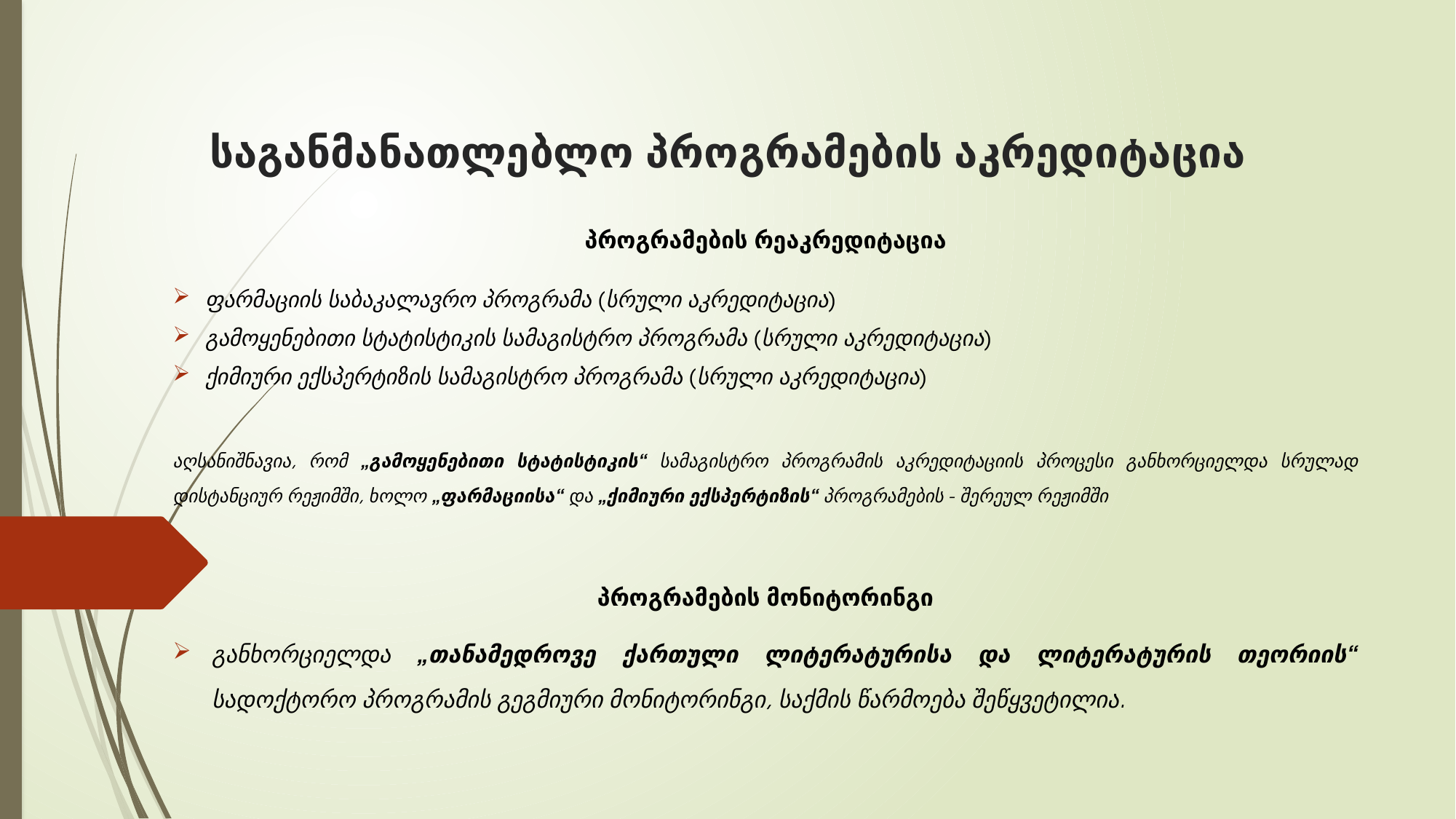

# საგანმანათლებლო პროგრამების აკრედიტაცია
პროგრამების რეაკრედიტაცია

ფარმაციის საბაკალავრო პროგრამა (სრული აკრედიტაცია)
გამოყენებითი სტატისტიკის სამაგისტრო პროგრამა (სრული აკრედიტაცია)
ქიმიური ექსპერტიზის სამაგისტრო პროგრამა (სრული აკრედიტაცია)

აღსანიშნავია, რომ „გამოყენებითი სტატისტიკის“ სამაგისტრო პროგრამის აკრედიტაციის პროცესი განხორციელდა სრულად დისტანციურ რეჟიმში, ხოლო „ფარმაციისა“ და „ქიმიური ექსპერტიზის“ პროგრამების - შერეულ რეჟიმში

პროგრამების მონიტორინგი
განხორციელდა „თანამედროვე ქართული ლიტერატურისა და ლიტერატურის თეორიის“ სადოქტორო პროგრამის გეგმიური მონიტორინგი, საქმის წარმოება შეწყვეტილია.